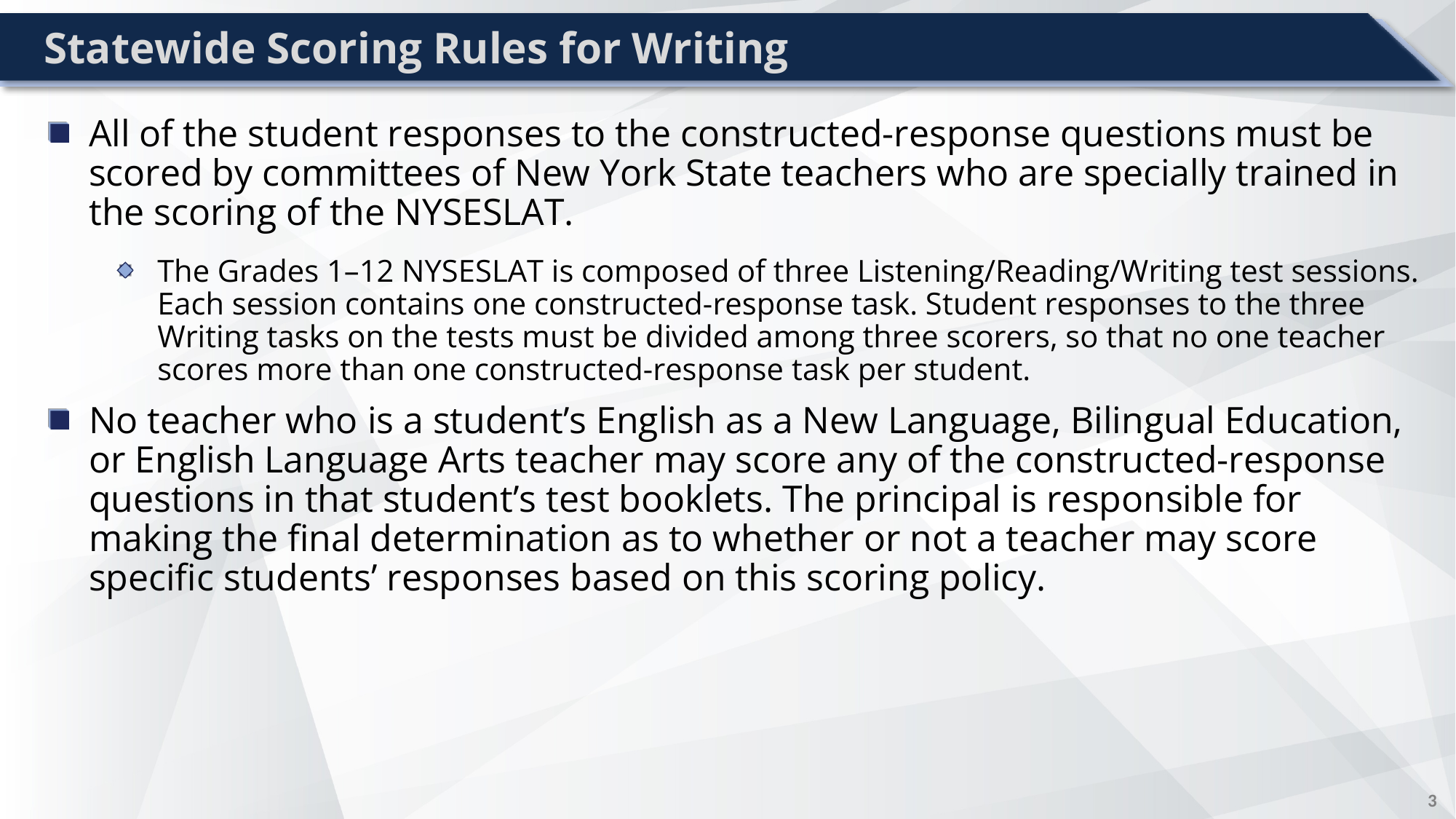

# Statewide Scoring Rules for Writing
All of the student responses to the constructed-response questions must be scored by committees of New York State teachers who are specially trained in the scoring of the NYSESLAT.
The Grades 1–12 NYSESLAT is composed of three Listening/Reading/Writing test sessions. Each session contains one constructed-response task. Student responses to the three Writing tasks on the tests must be divided among three scorers, so that no one teacher scores more than one constructed-response task per student.
No teacher who is a student’s English as a New Language, Bilingual Education, or English Language Arts teacher may score any of the constructed-response questions in that student’s test booklets. The principal is responsible for making the final determination as to whether or not a teacher may score specific students’ responses based on this scoring policy.

3